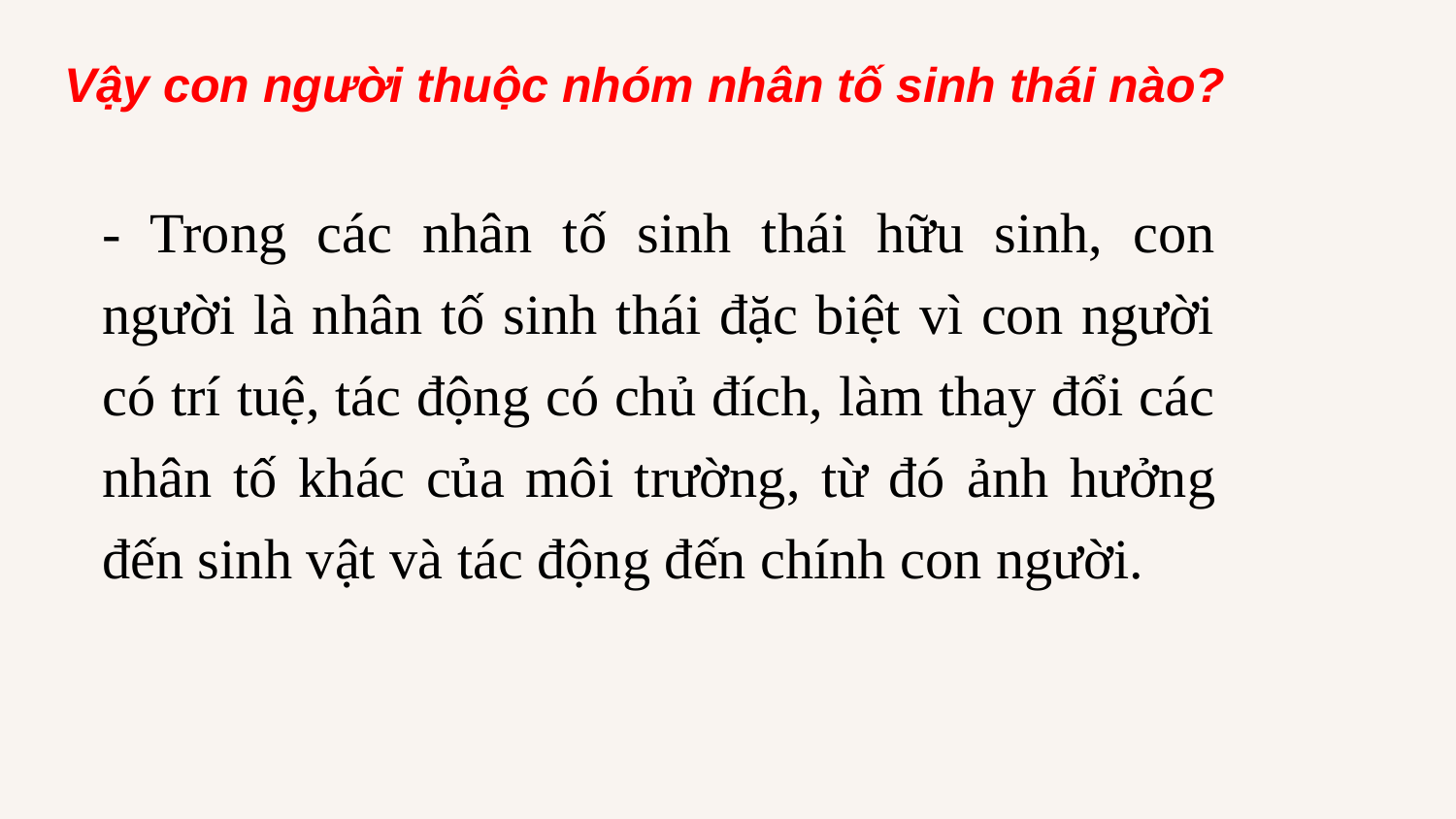

# Vậy con người thuộc nhóm nhân tố sinh thái nào?
- Trong các nhân tố sinh thái hữu sinh, con người là nhân tố sinh thái đặc biệt vì con người có trí tuệ, tác động có chủ đích, làm thay đổi các nhân tố khác của môi trường, từ đó ảnh hưởng đến sinh vật và tác động đến chính con người.